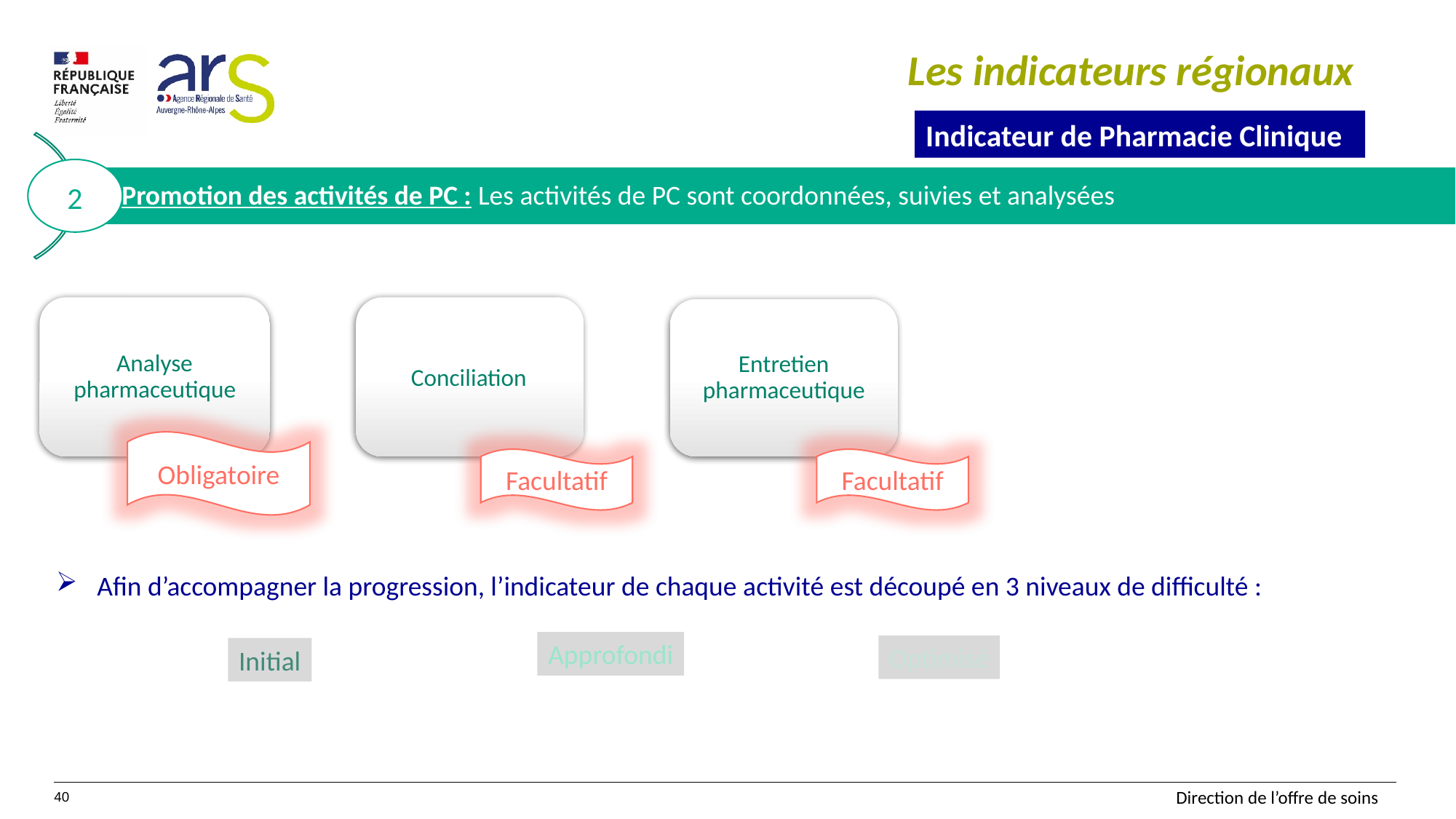

# Les indicateurs régionaux
Indicateur de Pharmacie Clinique
Promotion des activités de PC : Les activités de PC sont coordonnées, suivies et analysées
2

Analyse pharmaceutique

Conciliation

Entretien pharmaceutique
Obligatoire
Facultatif
Facultatif
Afin d’accompagner la progression, l’indicateur de chaque activité est découpé en 3 niveaux de difficulté :
Approfondi
Optimisé
Initial